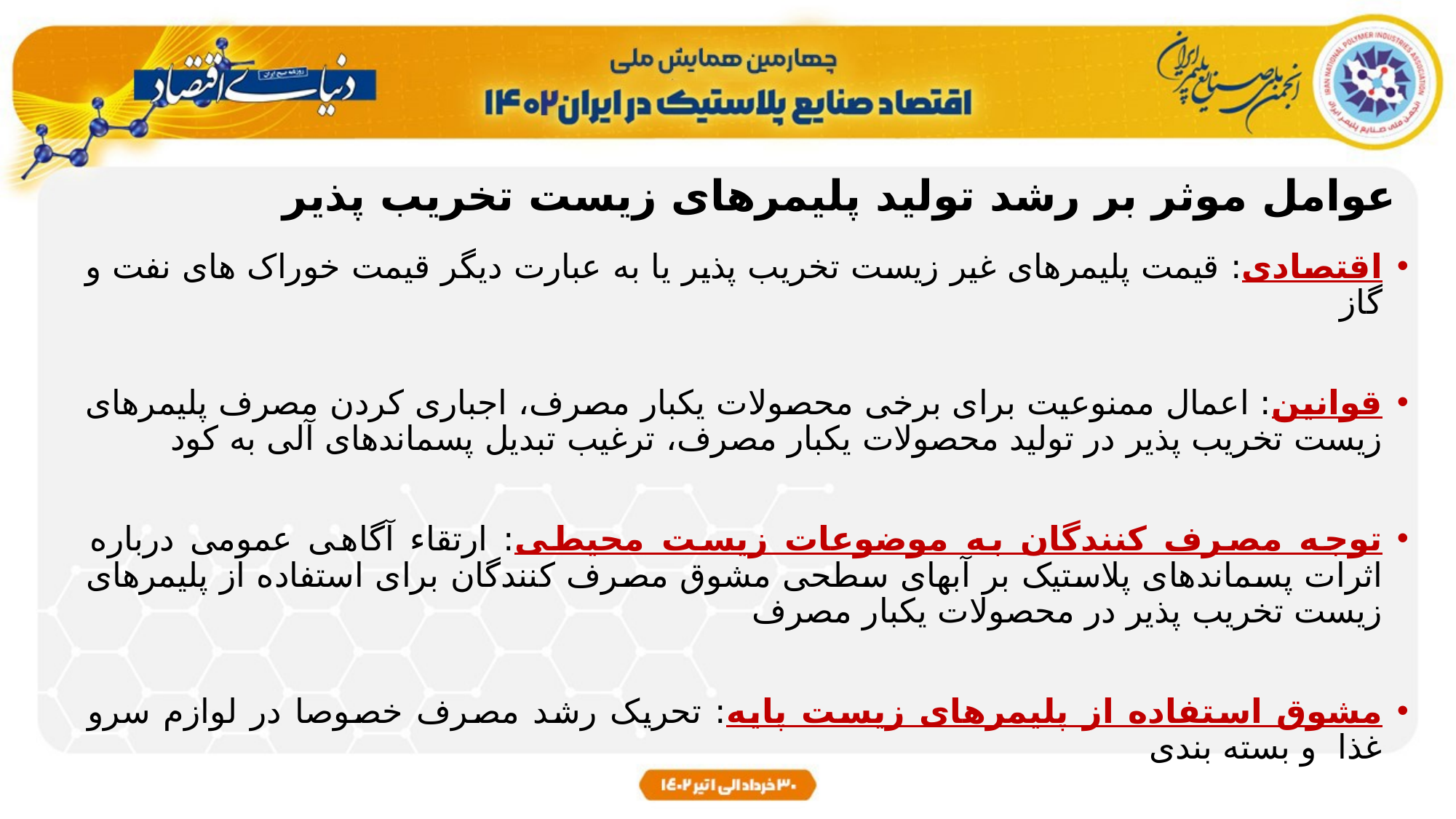

عوامل موثر بر رشد تولید پلیمرهای زیست تخریب پذیر
اقتصادی: قیمت پلیمرهای غیر زیست تخریب پذیر یا به عبارت دیگر قیمت خوراک های نفت و گاز

قوانین: اعمال ممنوعیت برای برخی محصولات یکبار مصرف، اجباری کردن مصرف پلیمرهای زیست تخریب پذیر در تولید محصولات یکبار مصرف، ترغیب تبدیل پسماندهای آلی به کود

توجه مصرف کنندگان به موضوعات زیست محیطی: ارتقاء آگاهی عمومی درباره اثرات پسماندهای پلاستیک بر آبهای سطحی مشوق مصرف کنندگان برای استفاده از پلیمرهای زیست تخریب پذیر در محصولات یکبار مصرف

مشوق استفاده از پلیمرهای زیست پایه: تحریک رشد مصرف خصوصا در لوازم سرو غذا  و بسته بندی